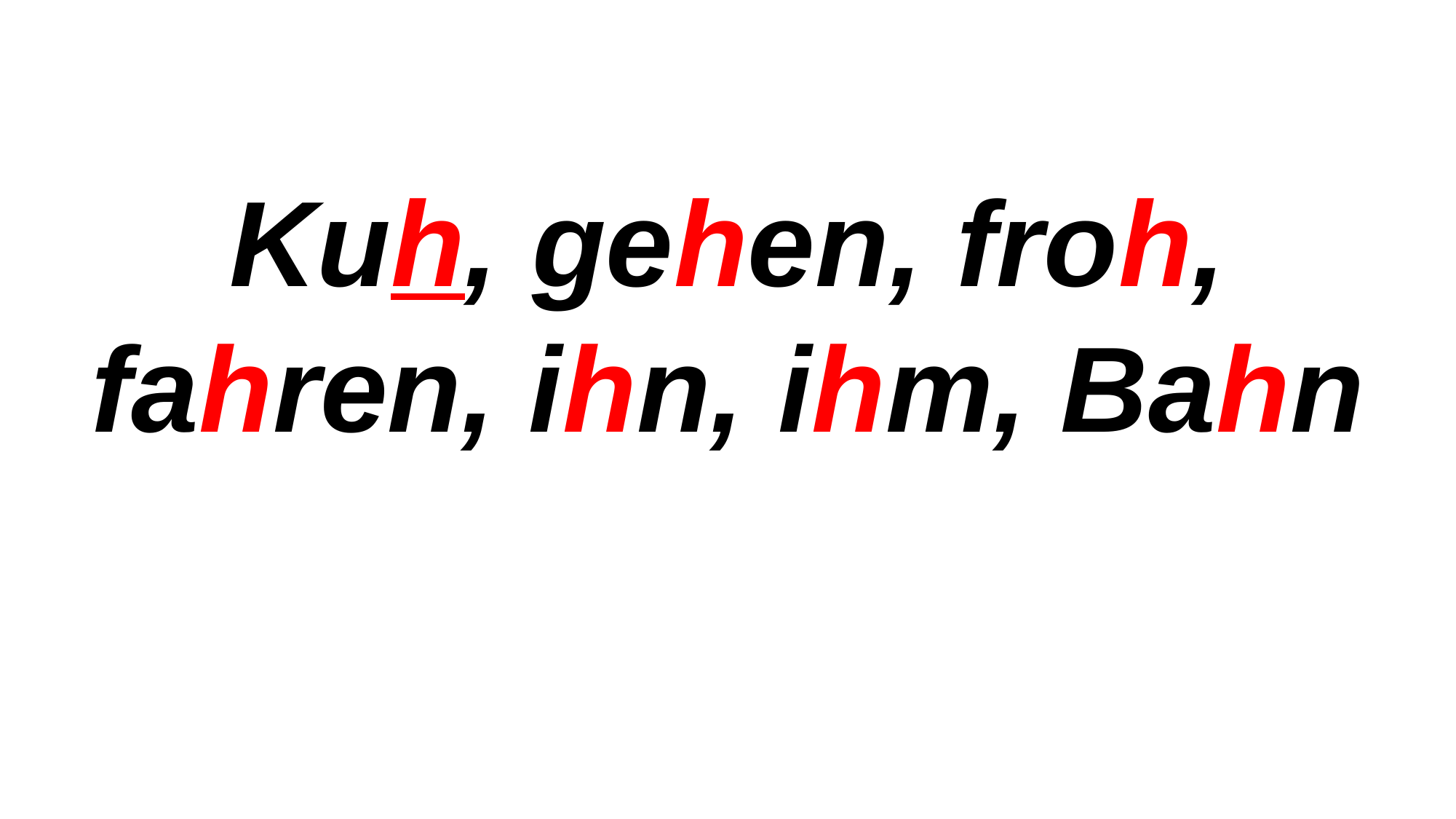

Kuh, gehen, froh, fahren, ihn, ihm, Bahn